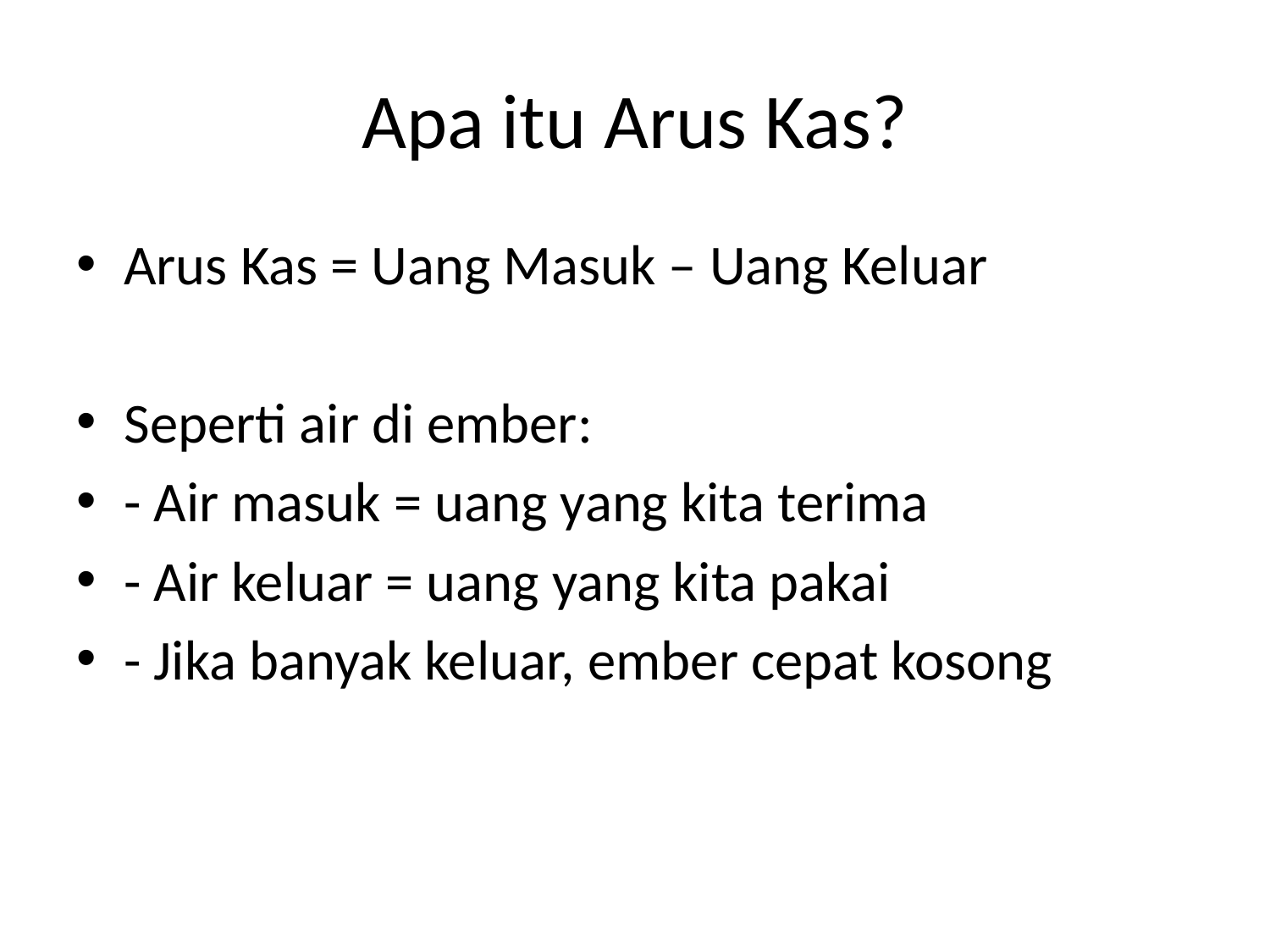

# Apa itu Arus Kas?
Arus Kas = Uang Masuk – Uang Keluar

Seperti air di ember:
- Air masuk = uang yang kita terima
- Air keluar = uang yang kita pakai
- Jika banyak keluar, ember cepat kosong